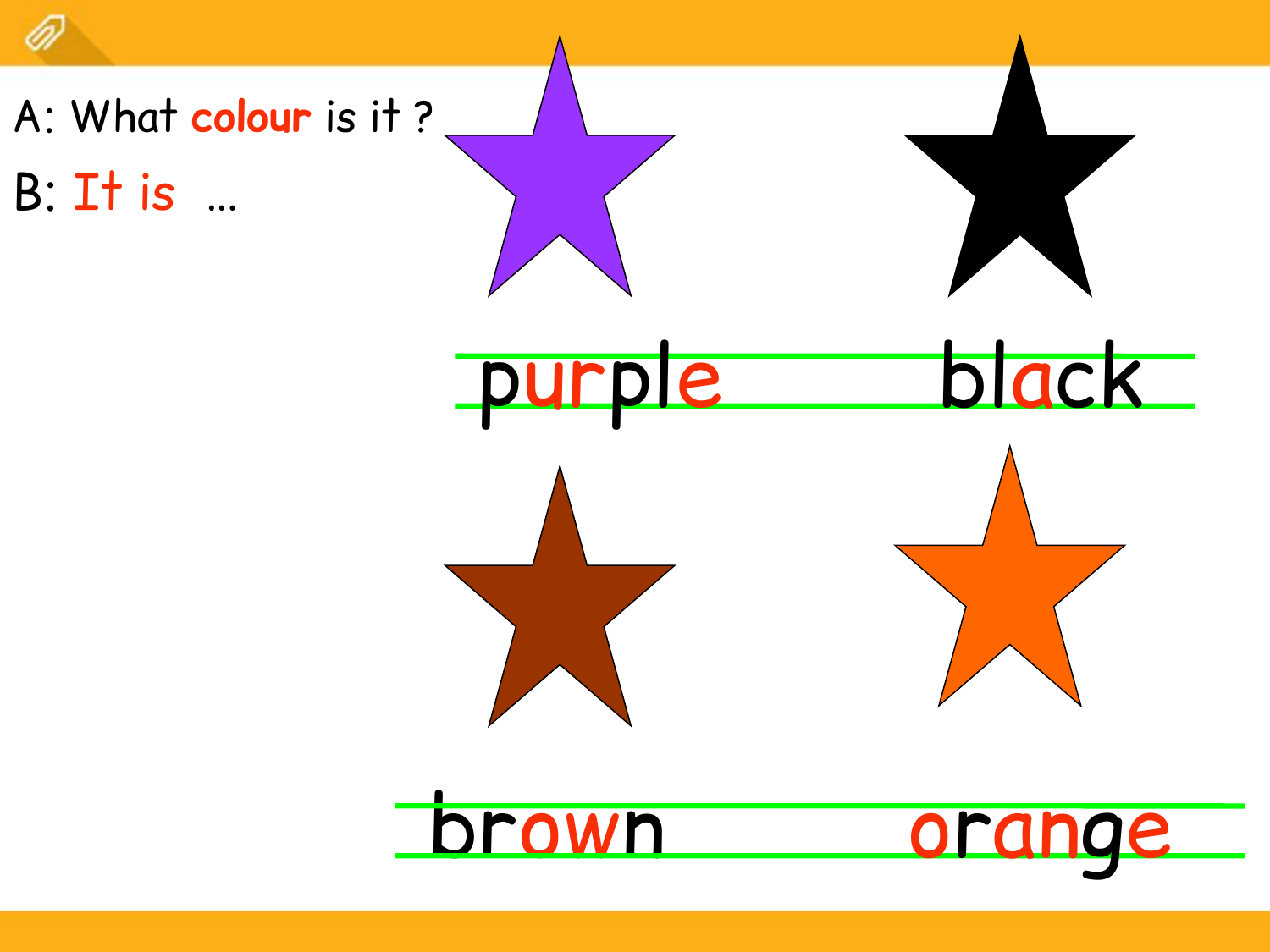

A: What colour is it ?
B: It is  …
purple
black

 brown
orange